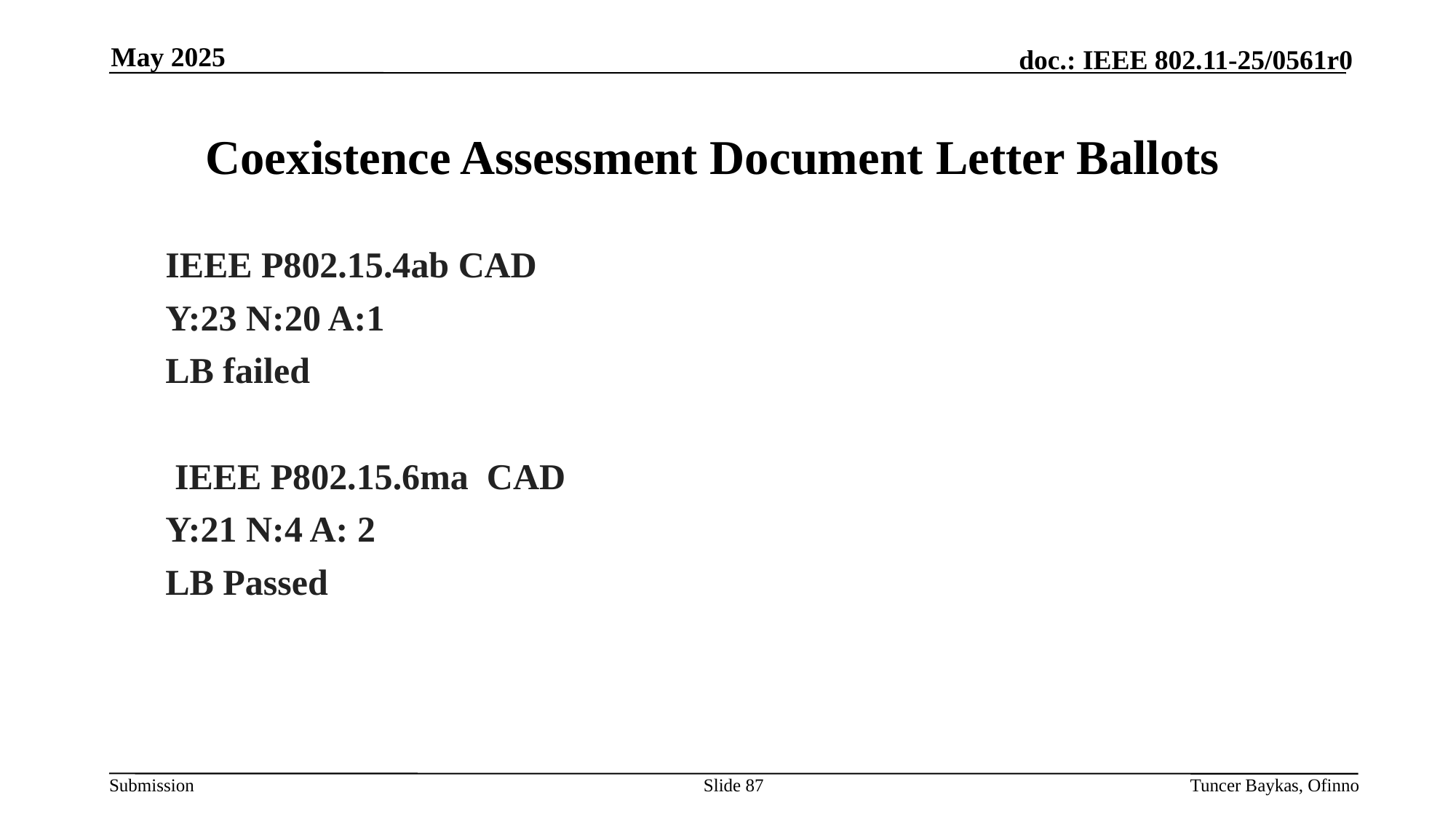

May 2025
# Coexistence Assessment Document Letter Ballots
IEEE P802.15.4ab CAD
Y:23 N:20 A:1
LB failed

 IEEE P802.15.6ma  CAD
Y:21 N:4 A: 2
LB Passed
Slide 87
Tuncer Baykas, Ofinno